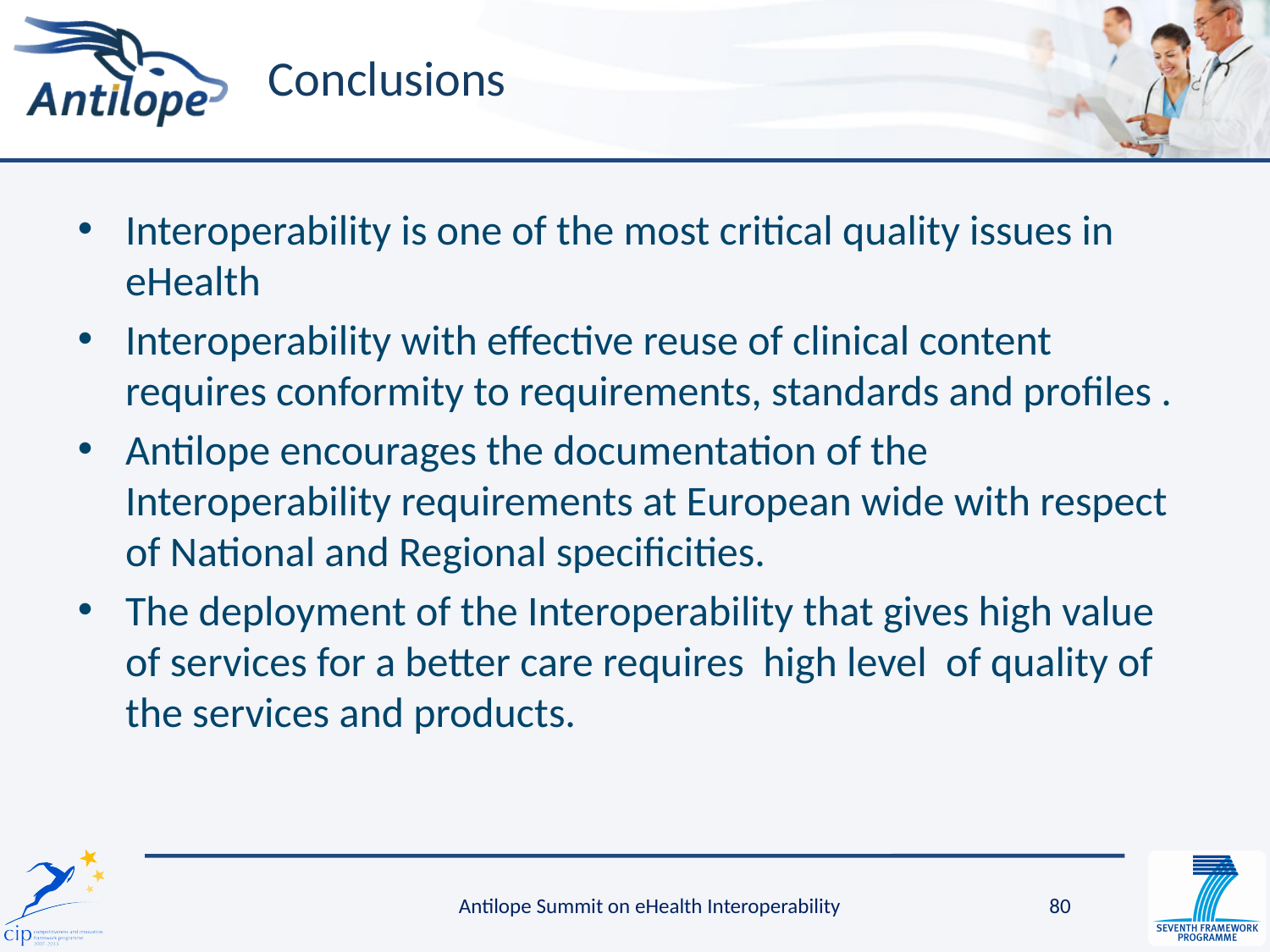

# Conclusions
Interoperability is one of the most critical quality issues in eHealth
Interoperability with effective reuse of clinical content requires conformity to requirements, standards and profiles .
Antilope encourages the documentation of the Interoperability requirements at European wide with respect of National and Regional specificities.
The deployment of the Interoperability that gives high value  of services for a better care requires  high level  of quality of the services and products.
Antilope Summit on eHealth Interoperability
80